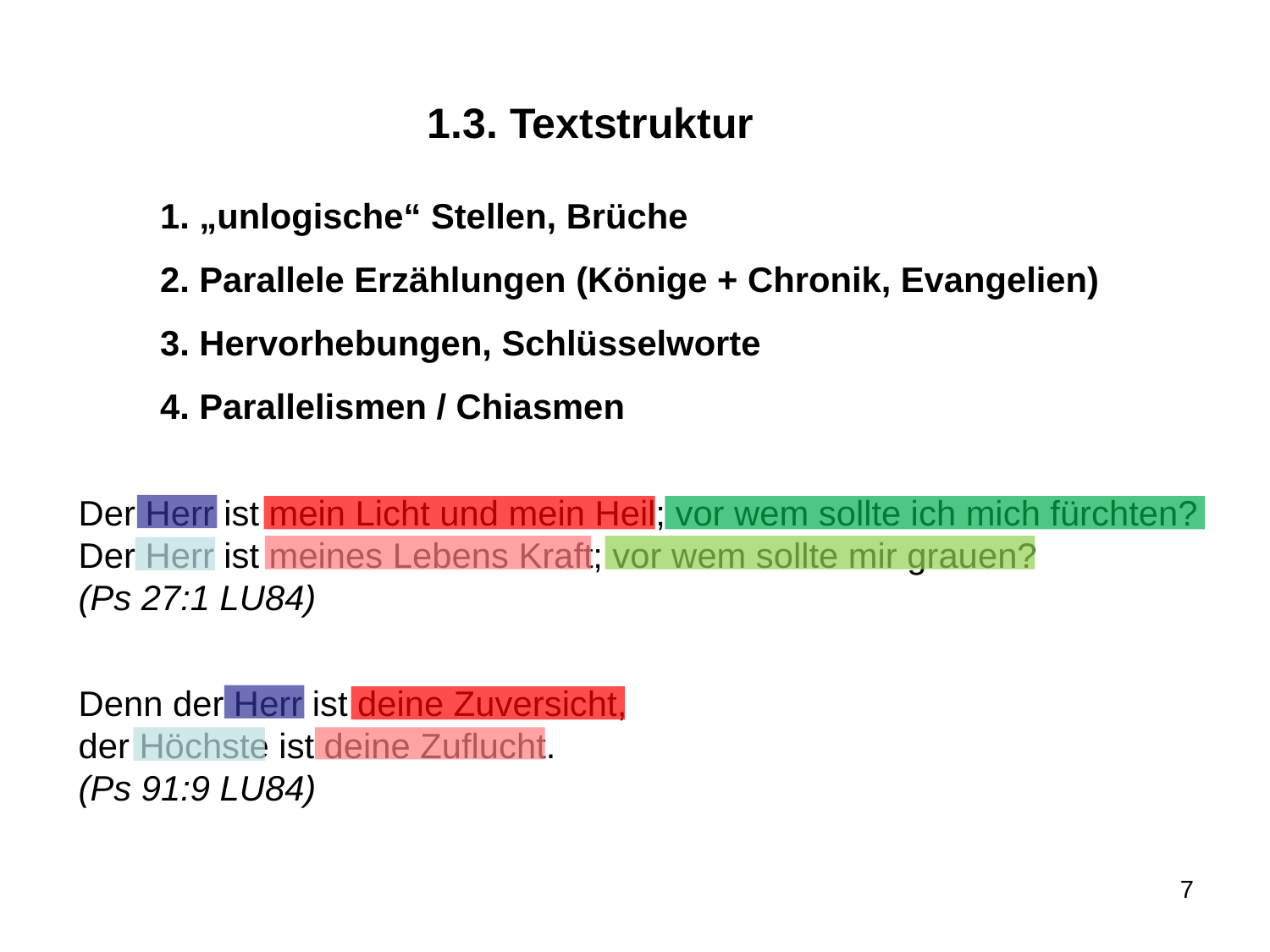

1.3. Textstruktur
1. „unlogische“ Stellen, Brüche
2. Parallele Erzählungen (Könige + Chronik, Evangelien)
3. Hervorhebungen, Schlüsselworte
4. Parallelismen / Chiasmen
Der Herr ist mein Licht und mein Heil; vor wem sollte ich mich fürchten?
Der Herr ist meines Lebens Kraft; vor wem sollte mir grauen?
(Ps 27:1 LU84)

Denn der Herr ist deine Zuversicht,
der Höchste ist deine Zuflucht.
(Ps 91:9 LU84)

7